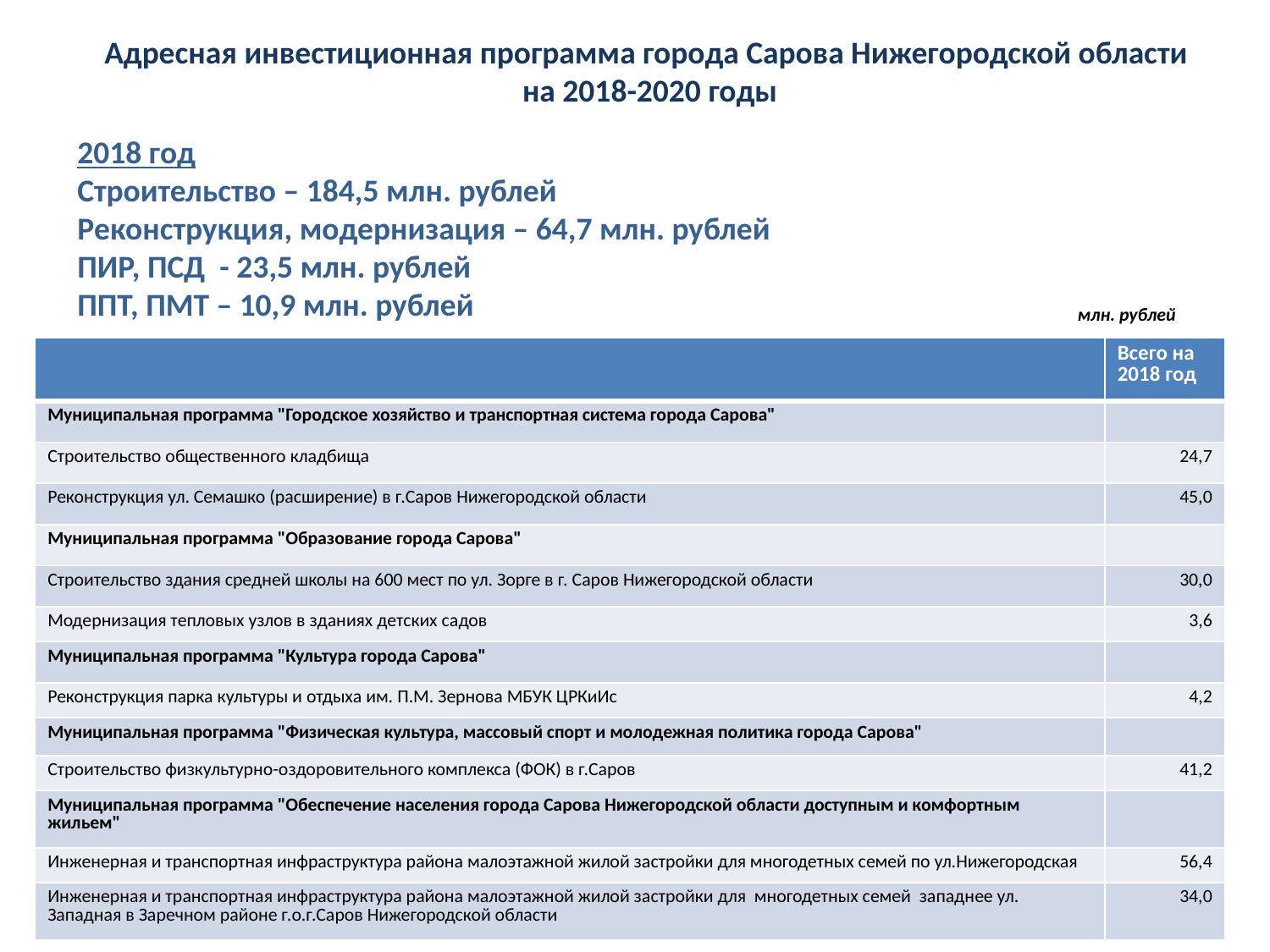

Адресная инвестиционная программа города Сарова Нижегородской области
на 2018-2020 годы

2018 год
Строительство – 184,5 млн. рублей
Реконструкция, модернизация – 64,7 млн. рублей
ПИР, ПСД  - 23,5 млн. рублей
ППТ, ПМТ – 10,9 млн. рублей

млн. рублей
|  | Всего на 2018 год |
| --- | --- |
| Муниципальная программа "Городское хозяйство и транспортная система города Сарова" |  |
| Строительство общественного кладбища | 24,7 |
| Реконструкция ул. Семашко (расширение) в г.Саров Нижегородской области | 45,0 |
| Муниципальная программа "Образование города Сарова" |  |
| Строительство здания средней школы на 600 мест по ул. Зорге в г. Саров Нижегородской области | 30,0 |
| Модернизация тепловых узлов в зданиях детских садов | 3,6 |
| Муниципальная программа "Культура города Сарова" |  |
| Реконструкция парка культуры и отдыха им. П.М. Зернова МБУК ЦРКиИс | 4,2 |
| Муниципальная программа "Физическая культура, массовый спорт и молодежная политика города Сарова" |  |
| Строительство физкультурно-оздоровительного комплекса (ФОК) в г.Саров | 41,2 |
| Муниципальная программа "Обеспечение населения города Сарова Нижегородской области доступным и комфортным жильем" |  |
| Инженерная и транспортная инфраструктура района малоэтажной жилой застройки для многодетных семей по ул.Нижегородская | 56,4 |
| Инженерная и транспортная инфраструктура района малоэтажной жилой застройки для многодетных семей западнее ул. Западная в Заречном районе г.о.г.Саров Нижегородской области | 34,0 |
Наиболее значимые объекты в рамках Адресной инвестиционной
программы на 2018 год